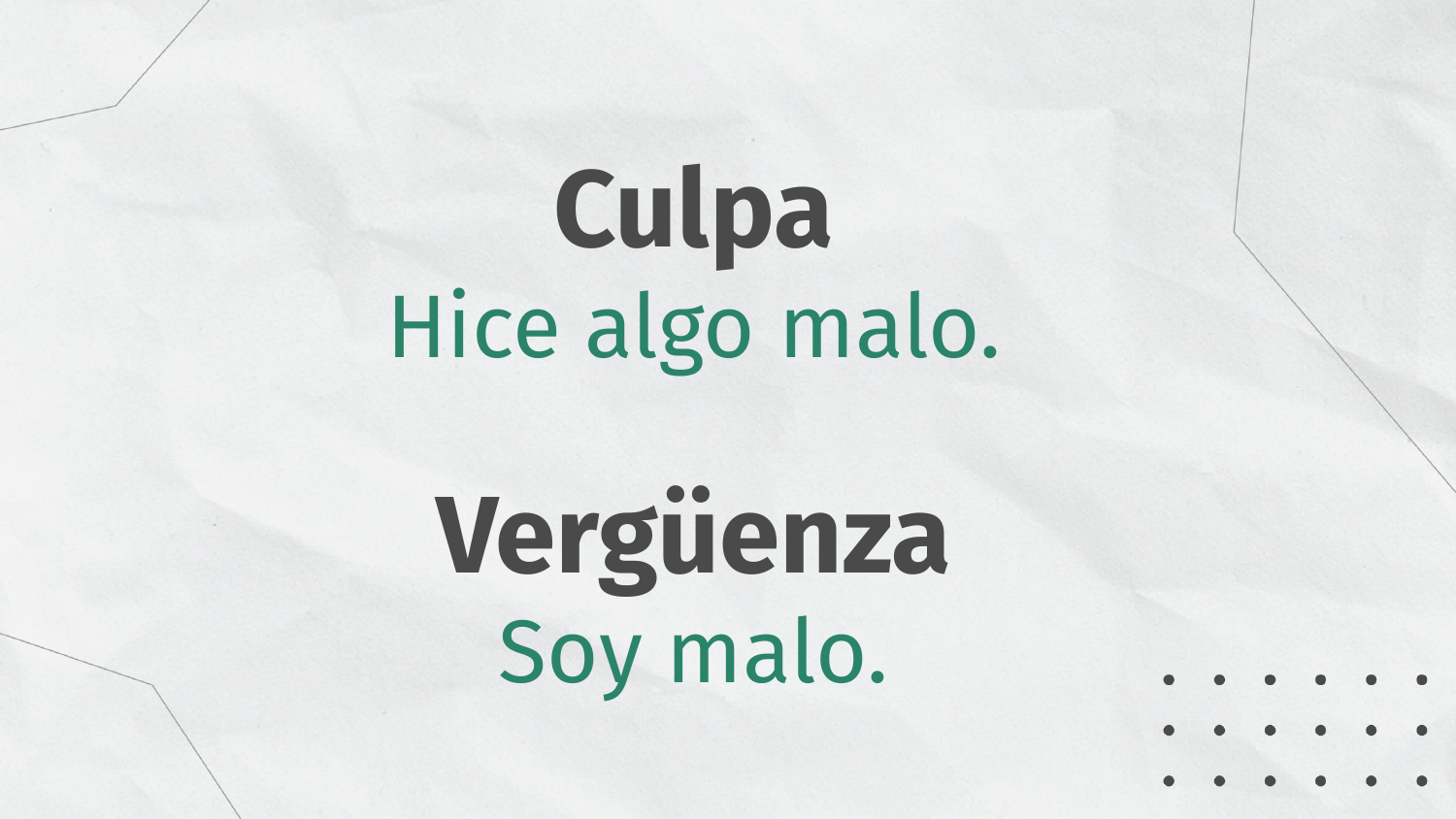

Culpa
Hice algo malo.
Vergüenza
Soy malo.